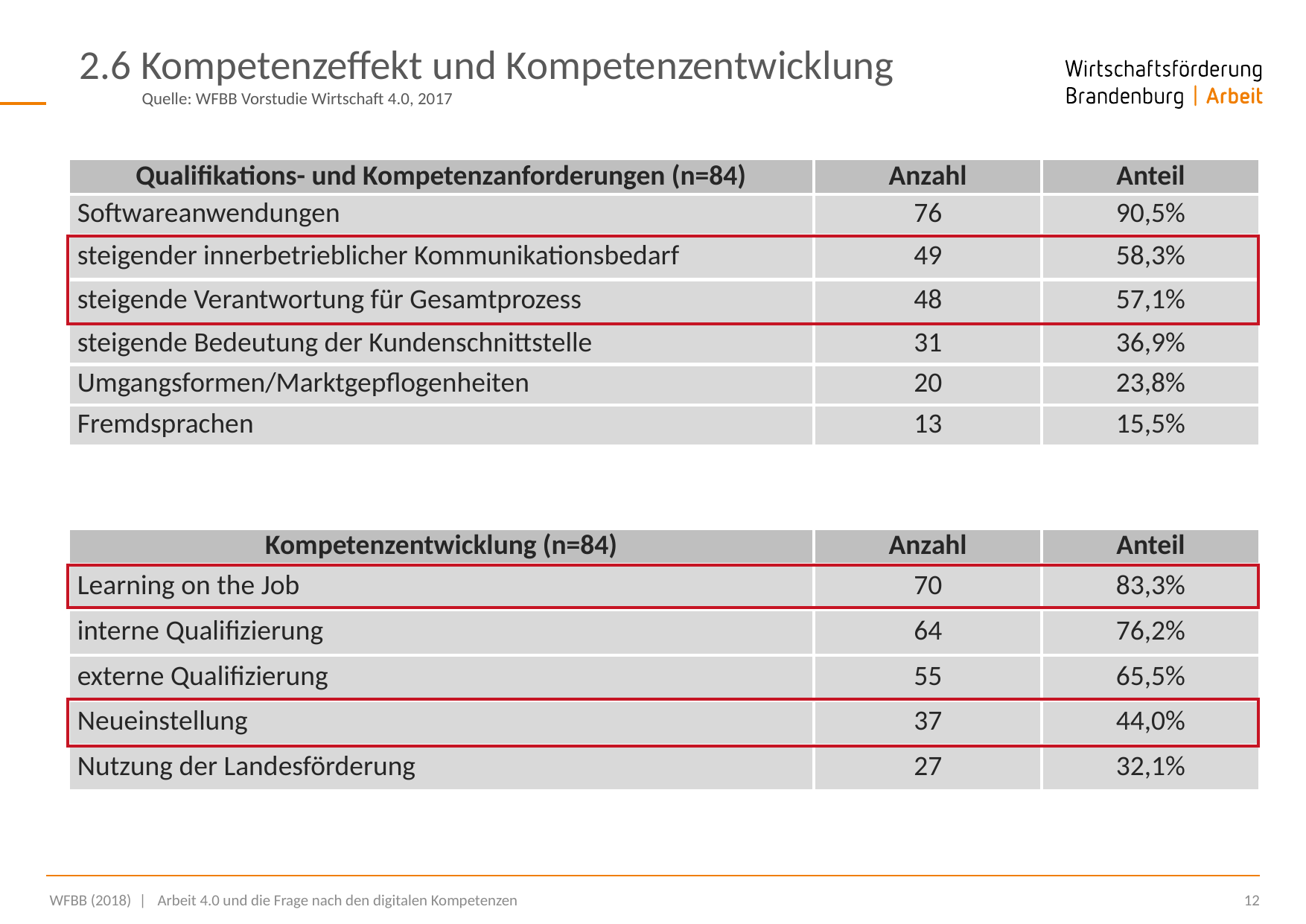

2.6 Kompetenzeffekt und Kompetenzentwicklung
Quelle: WFBB Vorstudie Wirtschaft 4.0, 2017
| Qualifikations- und Kompetenzanforderungen (n=84) | Anzahl | Anteil |
| --- | --- | --- |
| Softwareanwendungen | 76 | 90,5% |
| steigender innerbetrieblicher Kommunikationsbedarf | 49 | 58,3% |
| steigende Verantwortung für Gesamtprozess | 48 | 57,1% |
| steigende Bedeutung der Kundenschnittstelle | 31 | 36,9% |
| Umgangsformen/Marktgepflogenheiten | 20 | 23,8% |
| Fremdsprachen | 13 | 15,5% |

| Kompetenzentwicklung (n=84) | Anzahl | Anteil |
| --- | --- | --- |
| Learning on the Job | 70 | 83,3% |
| interne Qualifizierung | 64 | 76,2% |
| externe Qualifizierung | 55 | 65,5% |
| Neueinstellung | 37 | 44,0% |
| Nutzung der Landesförderung | 27 | 32,1% |

 WFBB (2018) |  Arbeit 4.0 und die Frage nach den digitalen Kompetenzen

12